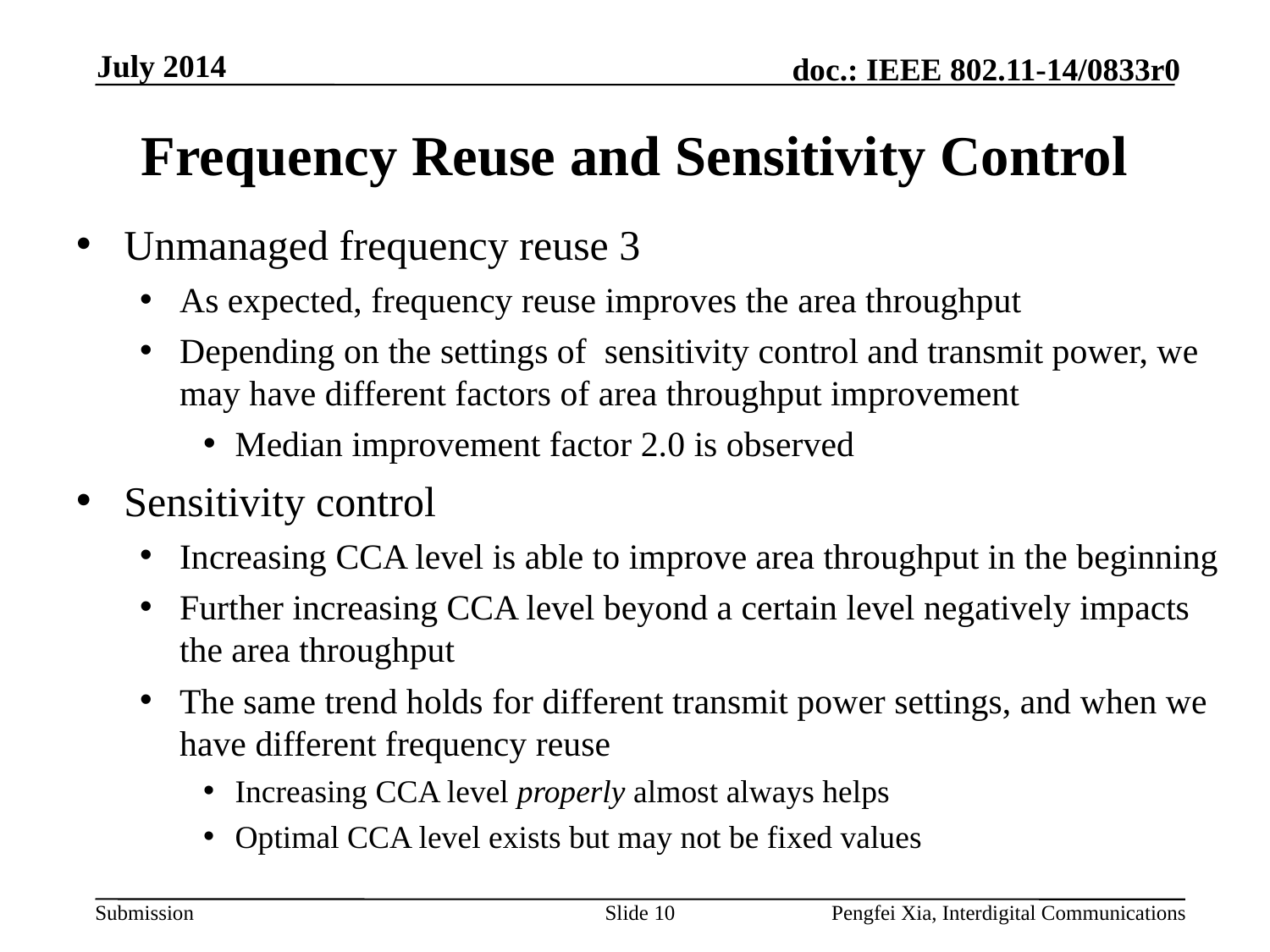

July 2014
# Frequency Reuse and Sensitivity Control
Unmanaged frequency reuse 3
As expected, frequency reuse improves the area throughput
Depending on the settings of  sensitivity control and transmit power, we may have different factors of area throughput improvement
Median improvement factor 2.0 is observed
Sensitivity control
Increasing CCA level is able to improve area throughput in the beginning
Further increasing CCA level beyond a certain level negatively impacts the area throughput
The same trend holds for different transmit power settings, and when we have different frequency reuse
Increasing CCA level properly almost always helps
Optimal CCA level exists but may not be fixed values
Slide 10
Pengfei Xia, Interdigital Communications